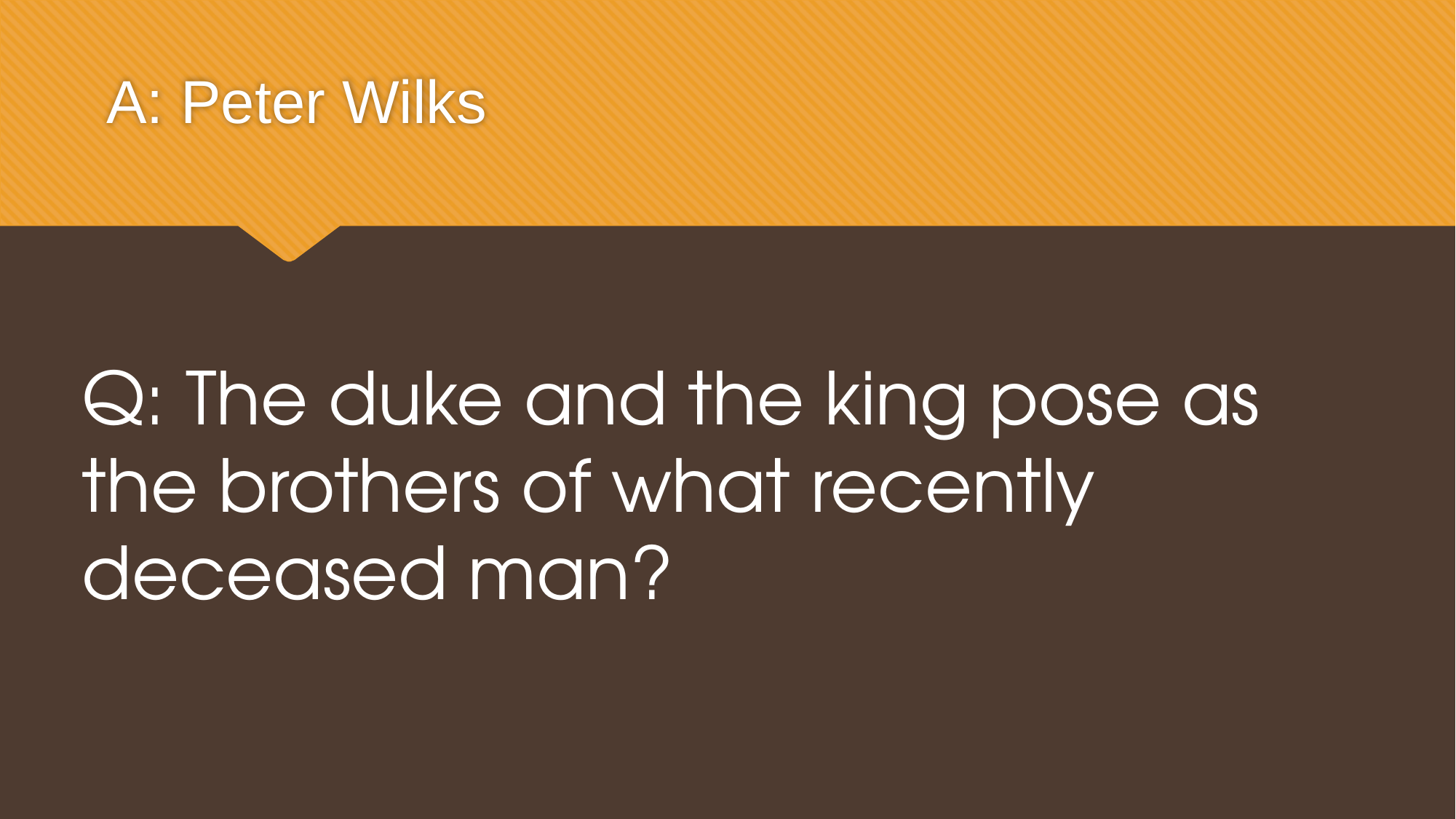

A: Peter Wilks
Q: The duke and the king pose as the brothers of what recently deceased man?